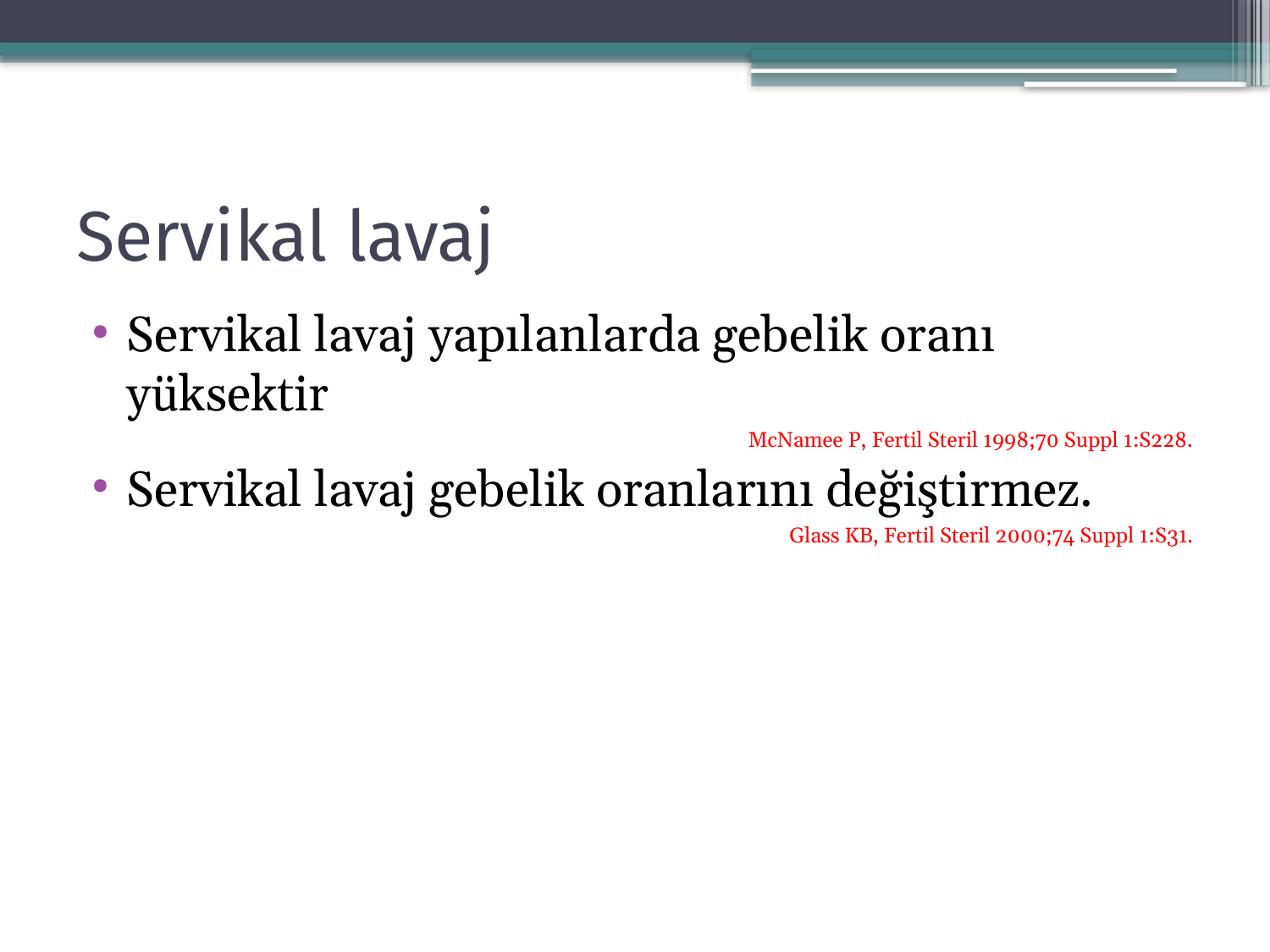

# Servikal lavaj
Servikal lavaj yapılanlarda gebelik oranı yüksektir
McNamee P, Fertil Steril 1998;70 Suppl 1:S228.
Servikal lavaj gebelik oranlarını değiştirmez.
Glass KB, Fertil Steril 2000;74 Suppl 1:S31.